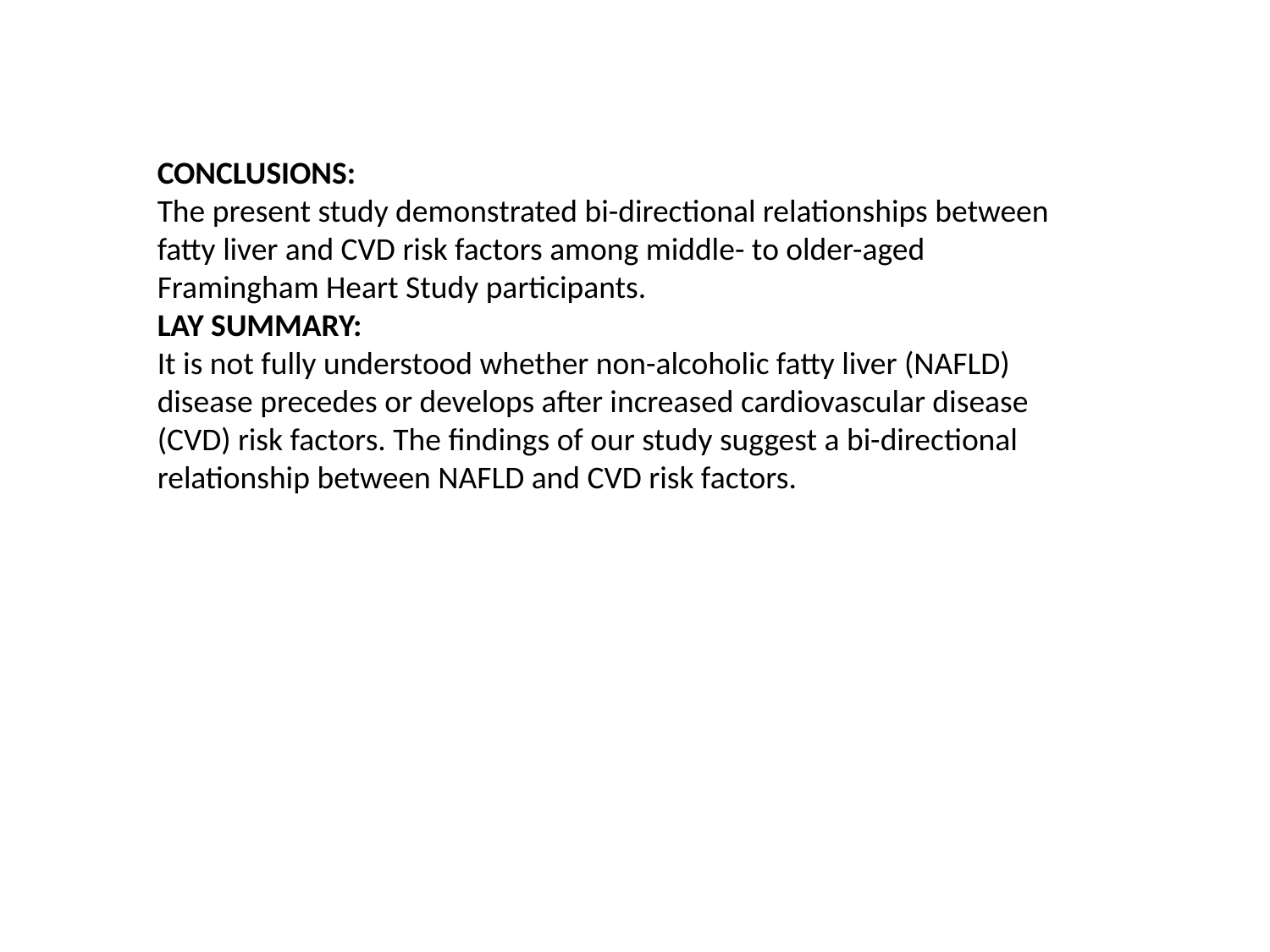

CONCLUSIONS:
The present study demonstrated bi-directional relationships between fatty liver and CVD risk factors among middle- to older-aged Framingham Heart Study participants.
LAY SUMMARY:
It is not fully understood whether non-alcoholic fatty liver (NAFLD) disease precedes or develops after increased cardiovascular disease (CVD) risk factors. The findings of our study suggest a bi-directional relationship between NAFLD and CVD risk factors.